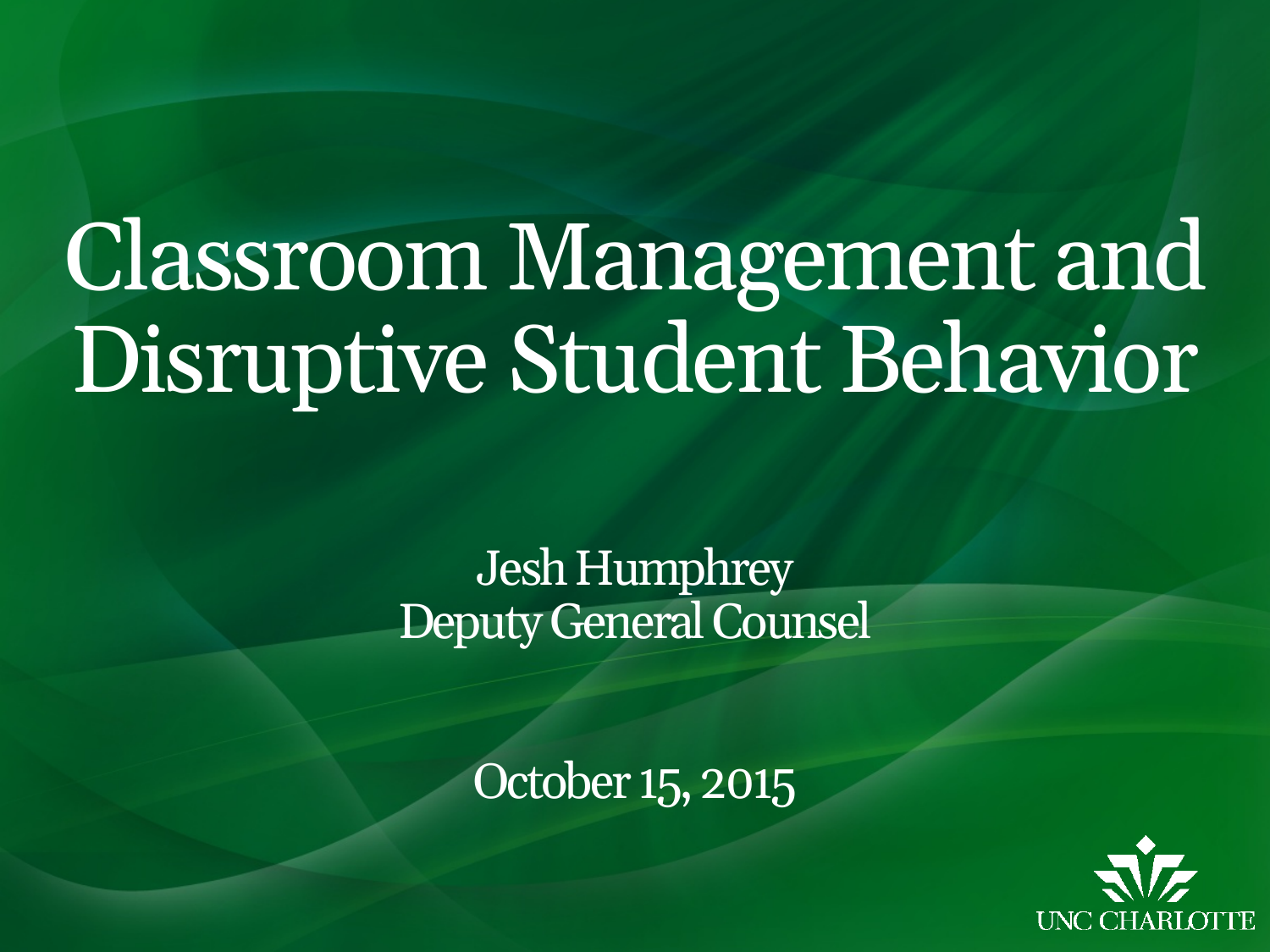

# Classroom Management and Disruptive Student Behavior Jesh Humphrey Deputy General Counsel October 15, 2015